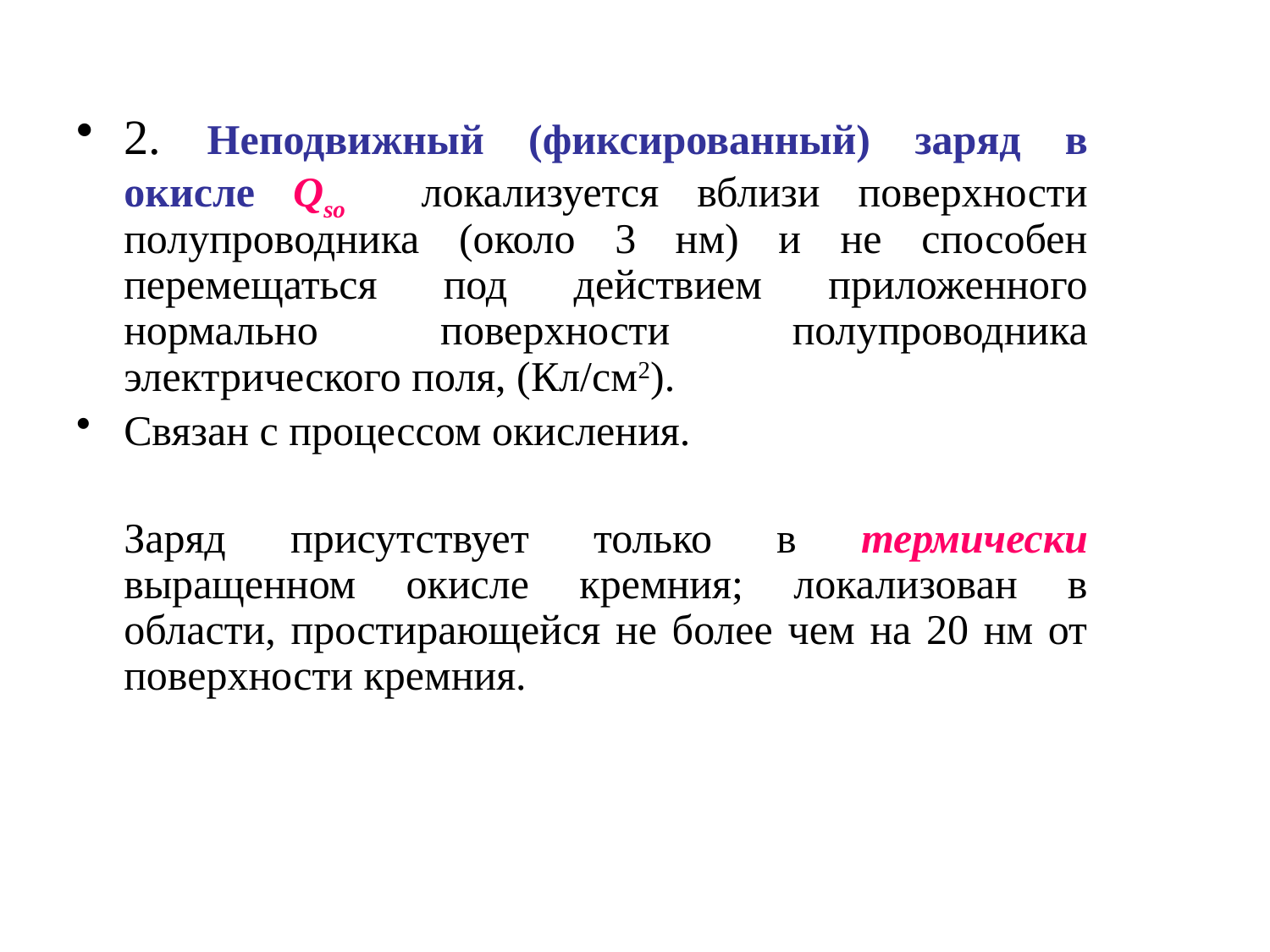

2. Неподвижный (фиксированный) заряд в окисле Qso  локализуется вблизи поверхности полупроводника (около 3 нм) и не способен перемещаться под действием приложенного нормально поверхности полупроводника электрического поля, (Кл/см2).
Связан с процессом окисления.

	Заряд присутствует только в термически выращенном окисле кремния; локализован в области, простирающейся не более чем на 20 нм от поверхности кремния.